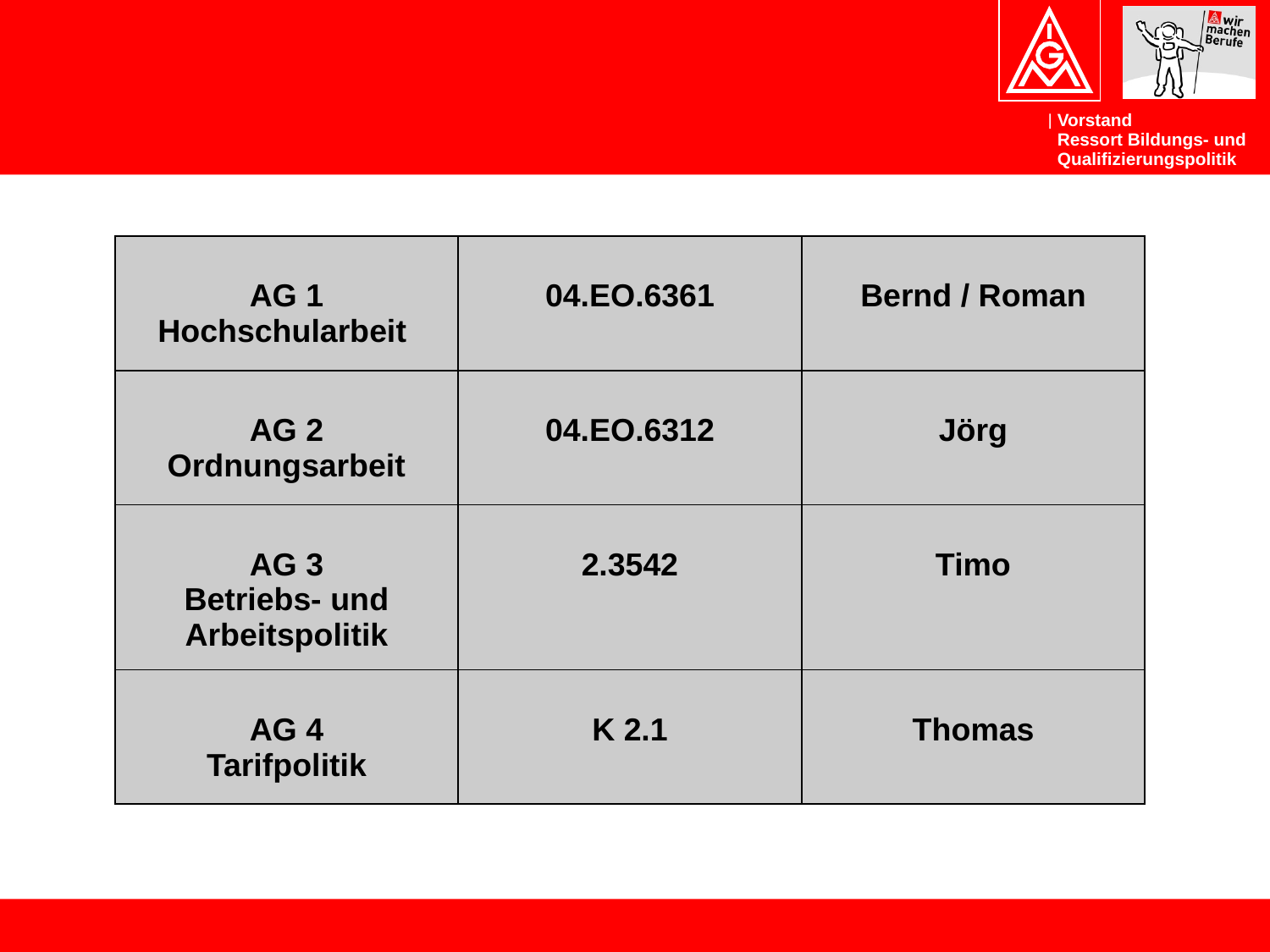

| AG 1 Hochschularbeit | 04.EO.6361 | Bernd / Roman |
| --- | --- | --- |
| AG 2 Ordnungsarbeit | 04.EO.6312 | Jörg |
| AG 3 Betriebs- und Arbeitspolitik | 2.3542 | Timo |
| AG 4 Tarifpolitik | K 2.1 | Thomas |